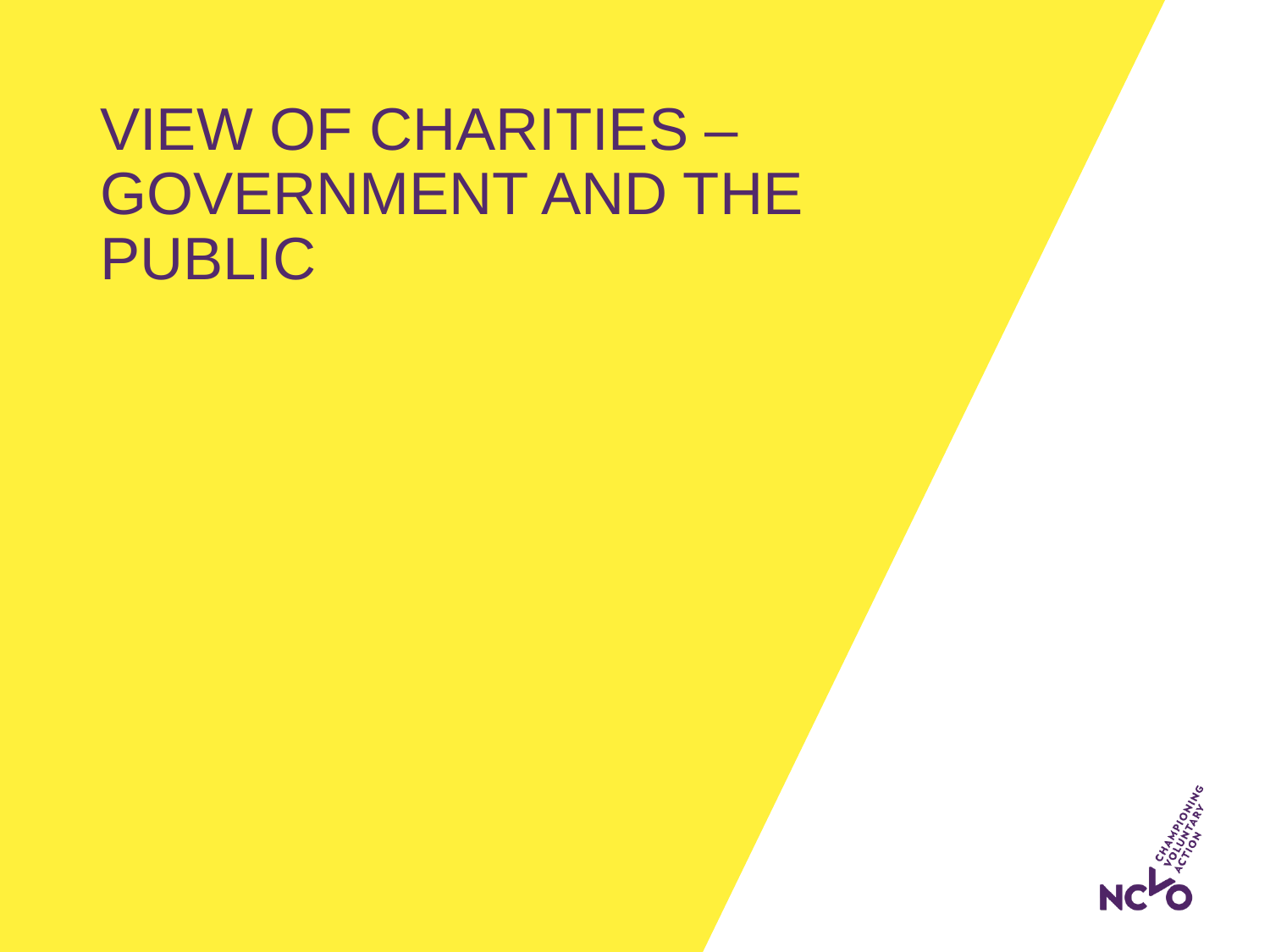

# View of charities – government and the public